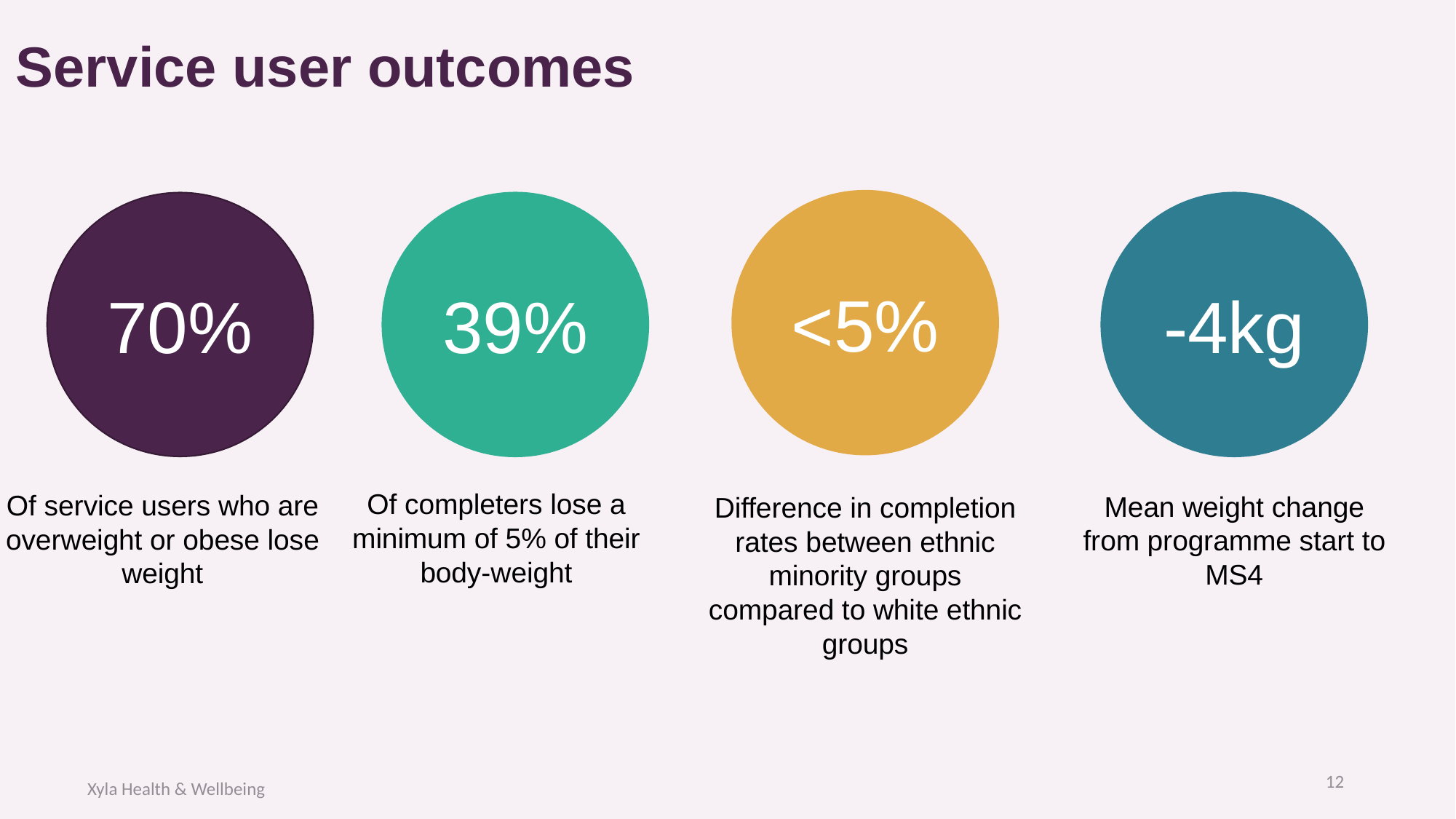

Service user outcomes

<5%
70%
39%
-4kg
Of completers lose a minimum of 5% of their body-weight
Of service users who are overweight or obese lose weight
Mean weight change from programme start to MS4
Difference in completion rates between ethnic minority groups compared to white ethnic groups
12
Xyla Health & Wellbeing